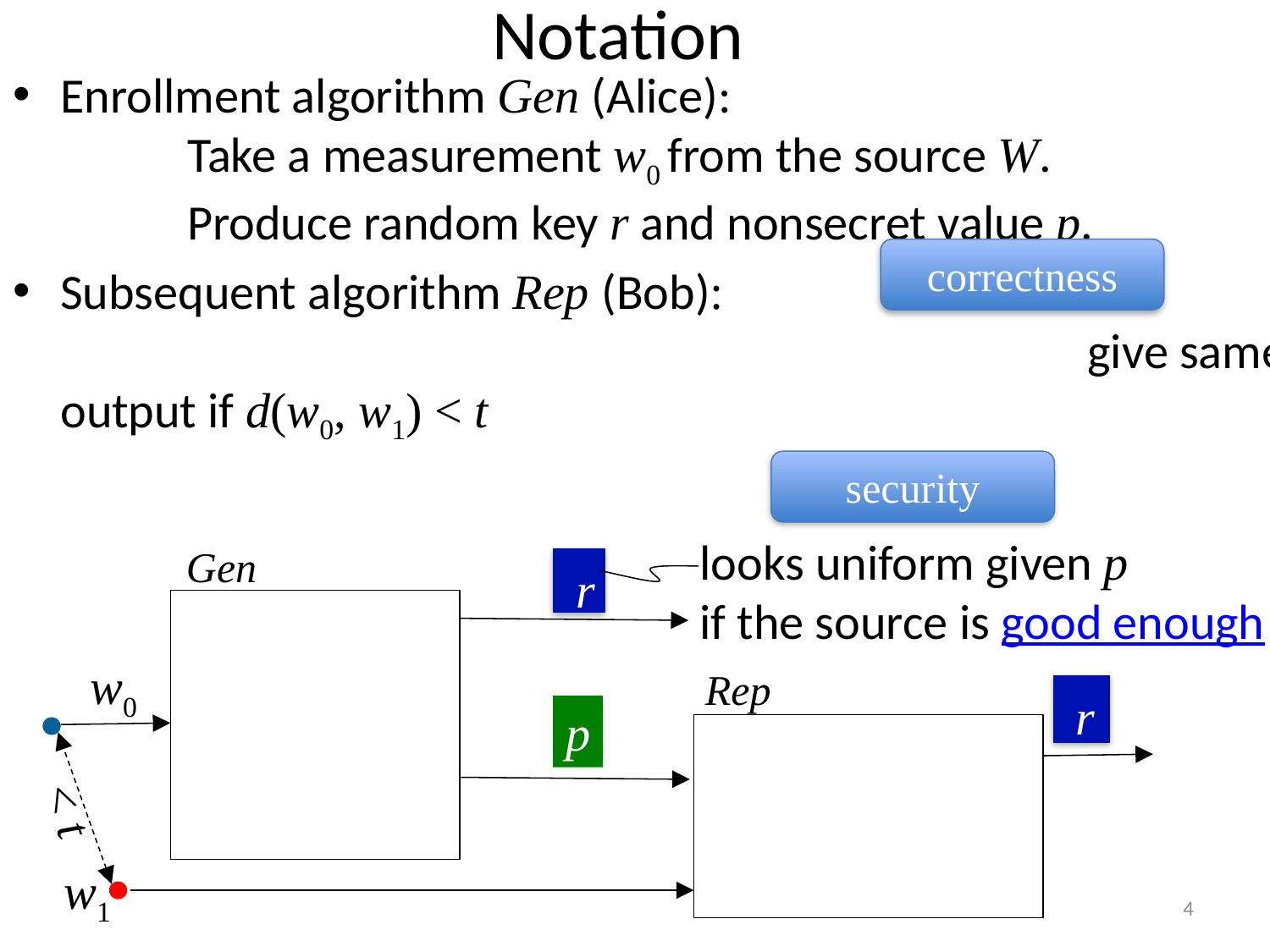

# Notation
Enrollment algorithm Gen (Alice):
	Take a measurement w0 from the source W.
	Produce random key r and nonsecret value p.
Subsequent algorithm Rep (Bob):
								 give same output if d(w0, w1) < t

correctness
security
looks uniform given p
if the source is good enough
Gen

r
w0
Rep

r
p

< t
w1

4